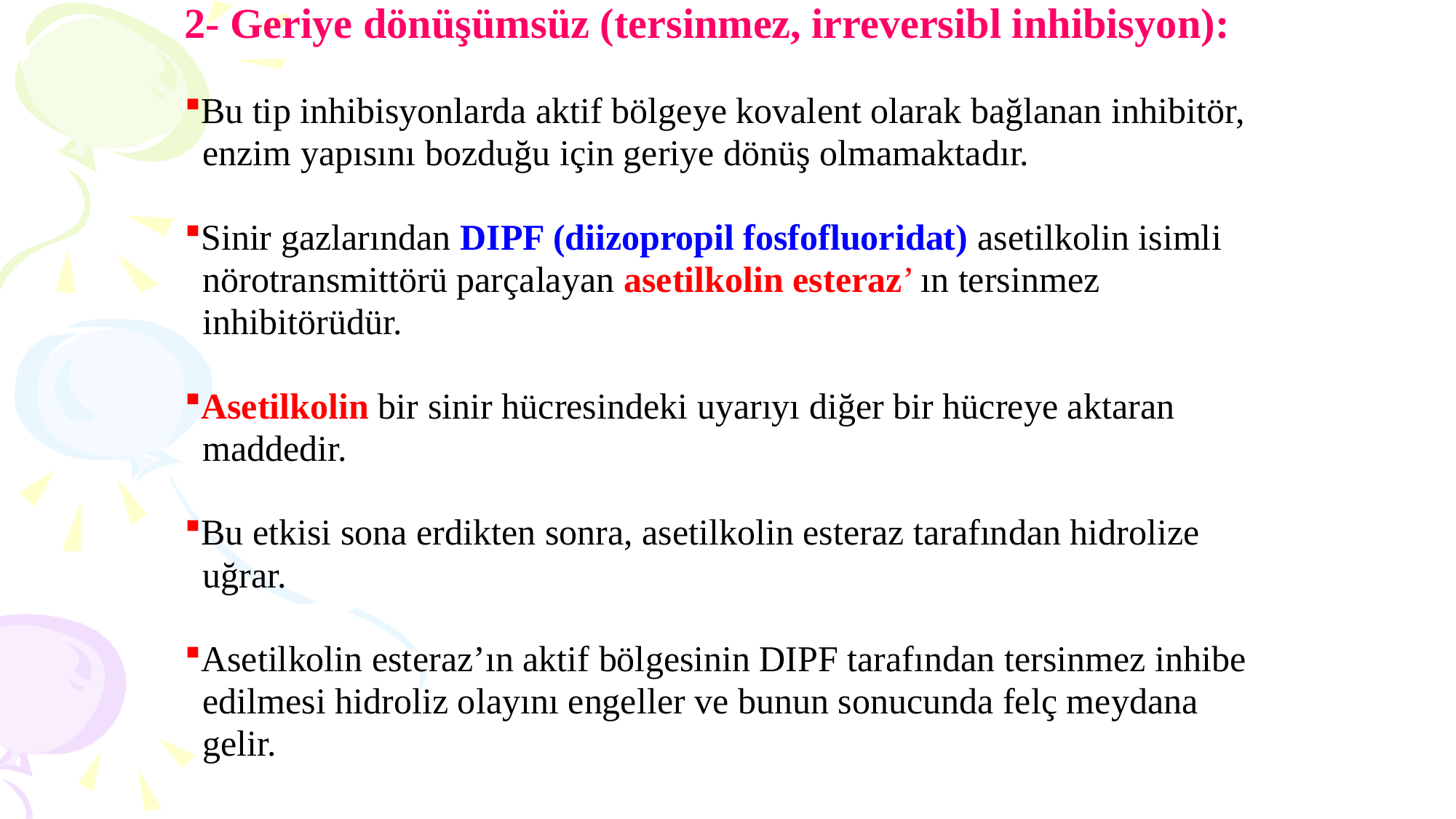

2- Geriye dönüşümsüz (tersinmez, irreversibl inhibisyon):

Bu tip inhibisyonlarda aktif bölgeye kovalent olarak bağlanan inhibitör,
  enzim yapısını bozduğu için geriye dönüş olmamaktadır.

Sinir gazlarından DIPF (diizopropil fosfofluoridat) asetilkolin isimli
  nörotransmittörü parçalayan asetilkolin esteraz’ ın tersinmez
  inhibitörüdür.

Asetilkolin bir sinir hücresindeki uyarıyı diğer bir hücreye aktaran
  maddedir.

Bu etkisi sona erdikten sonra, asetilkolin esteraz tarafından hidrolize
  uğrar.

Asetilkolin esteraz’ın aktif bölgesinin DIPF tarafından tersinmez inhibe
  edilmesi hidroliz olayını engeller ve bunun sonucunda felç meydana
  gelir.